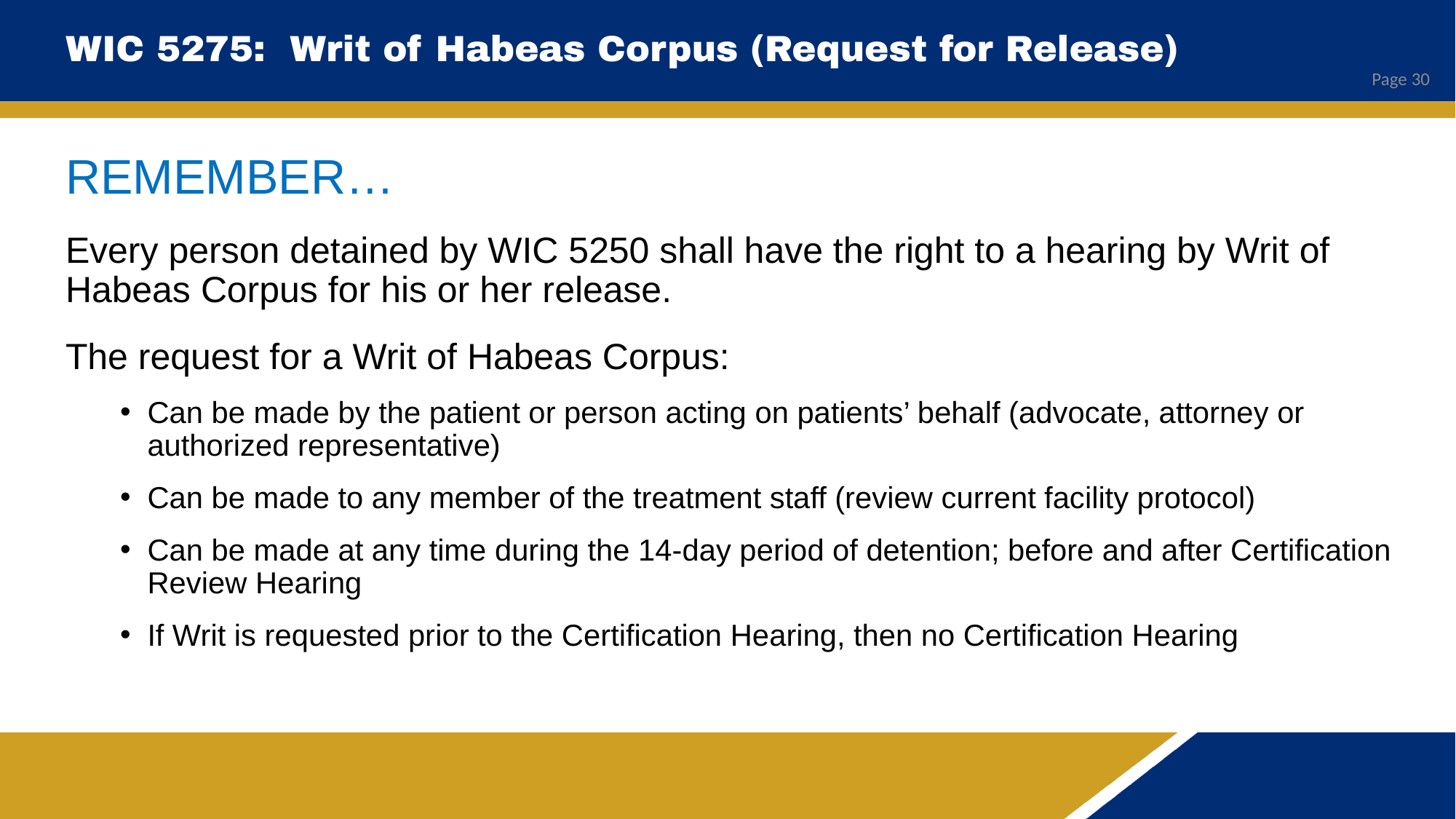

# WIC 5275:  Writ of Habeas Corpus (Request for Release)
REMEMBER…
Every person detained by WIC 5250 shall have the right to a hearing by Writ of Habeas Corpus for his or her release.
The request for a Writ of Habeas Corpus:
Can be made by the patient or person acting on patients’ behalf (advocate, attorney or authorized representative)
Can be made to any member of the treatment staff (review current facility protocol)
Can be made at any time during the 14-day period of detention; before and after Certification Review Hearing
If Writ is requested prior to the Certification Hearing, then no Certification Hearing